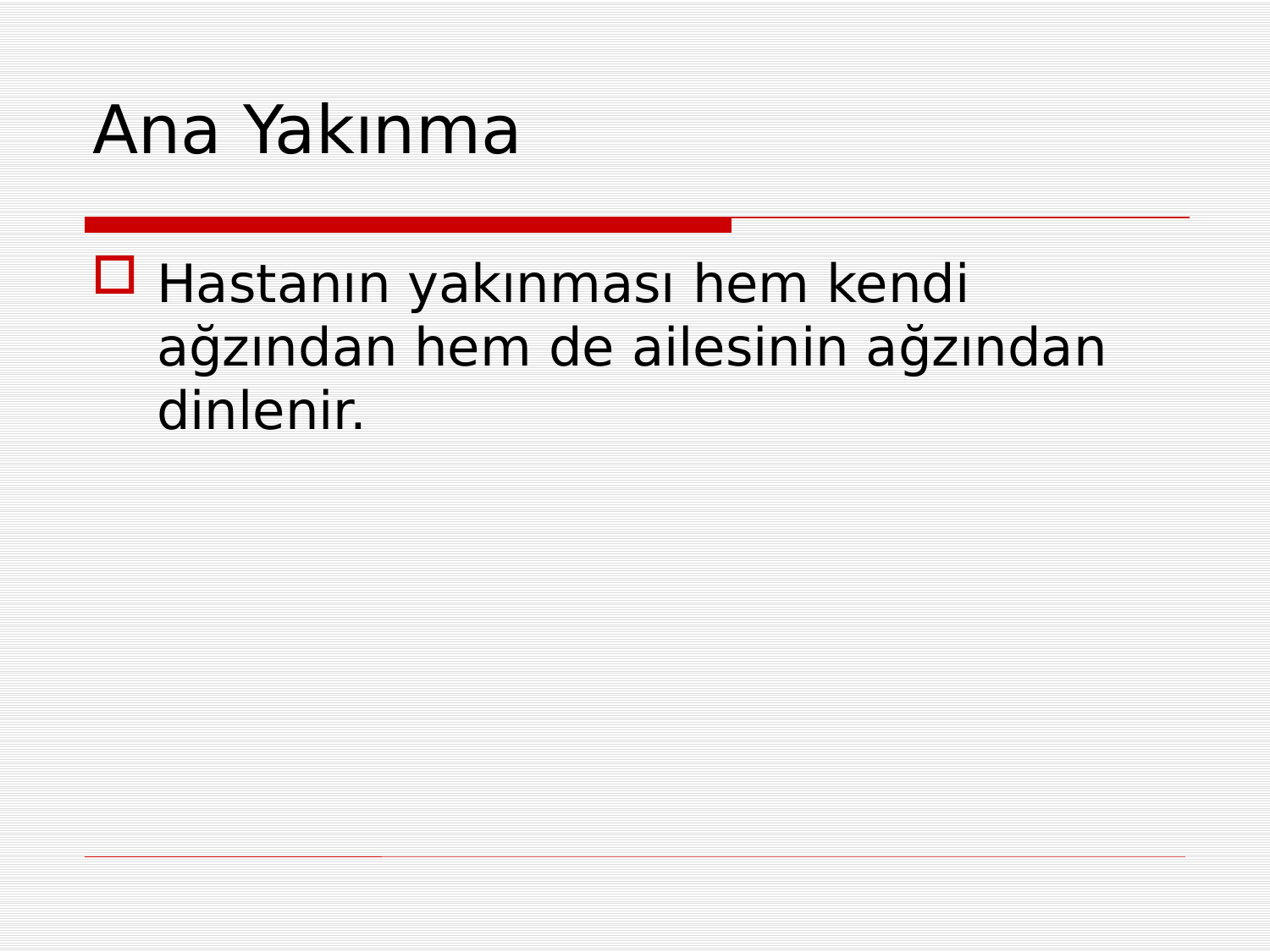

Ana Yakınma
Hastanın yakınması hem kendi ağzından hem de ailesinin ağzından dinlenir.